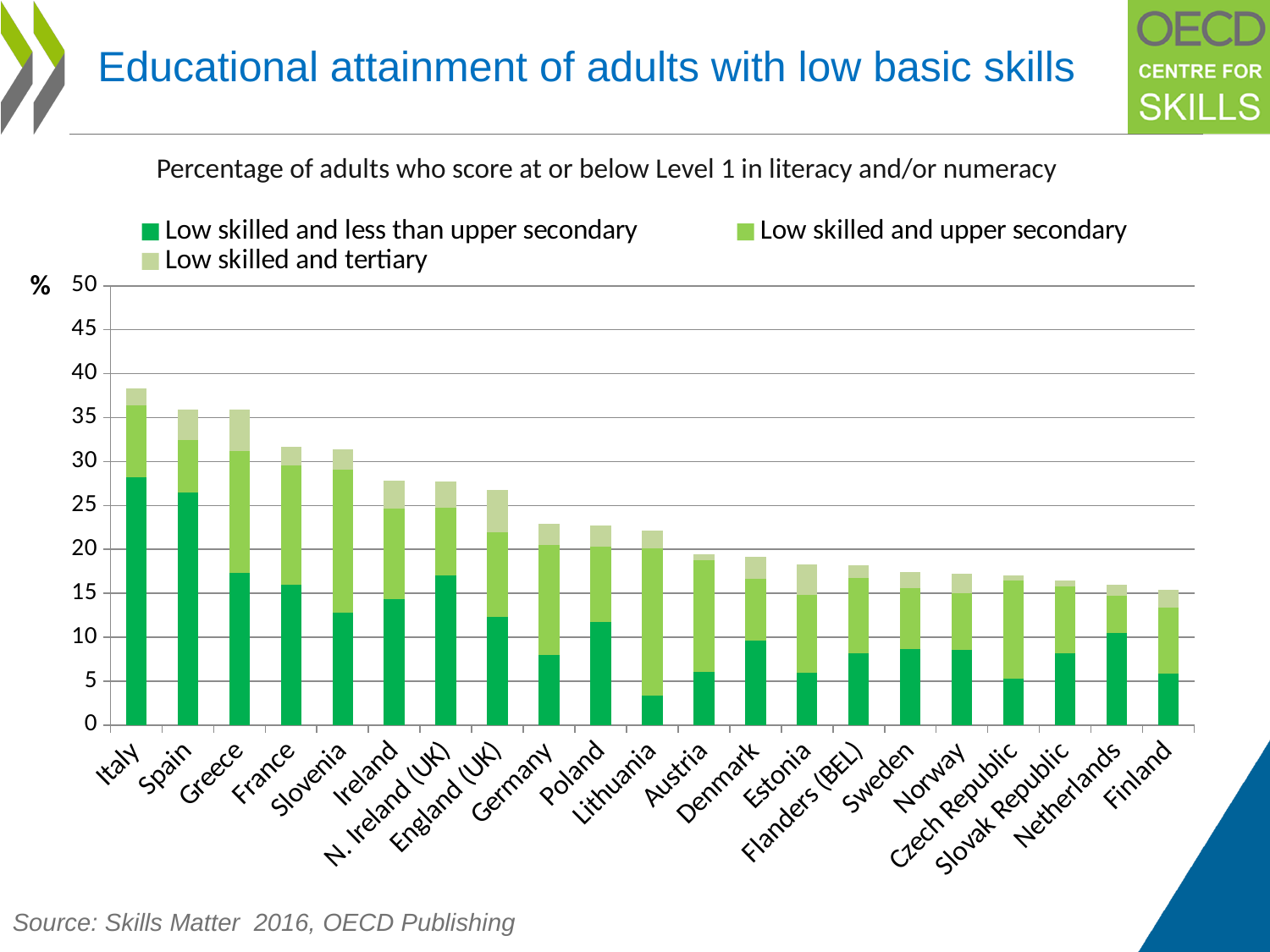

# Educational attainment of adults with low basic skills
Percentage of adults who score at or below Level 1 in literacy and/or numeracy

### Chart

| Category | Low skilled and less than upper secondary  | Low skilled and upper secondary | Low skilled and tertiary |
|---|---|---|---|
| Italy | 28.197231725012323 | 8.230617909253096 | 1.8485471044129238 |
| Spain | 26.44193390993939 | 6.013145538975552 | 3.4515138250828317 |
| Greece | 17.286514714970778 | 13.920129270804182 | 4.685923864364694 |
| France | 15.985041237134718 | 13.55186169378536 | 2.1574558335900362 |
| Slovenia | 12.785469796382 | 16.327201677787286 | 2.2478325838886373 |
| Ireland | 14.330089761137213 | 10.291143512405498 | 3.211822354500481 |
| N. Ireland (UK) | 17.00058125311777 | 7.762182509809463 | 2.9384927298583574 |
| England (UK) | 12.36225899553415 | 9.61418964229885 | 4.760763977758909 |
| Germany | 8.005850439831445 | 12.52438143513212 | 2.3375575108611453 |
| Poland | 11.751039339598499 | 8.595570379905926 | 2.4145361232543356 |
| Lithuania | 3.410773798358159 | 16.73973566100573 | 1.9929262285295728 |
| Austria | 6.1 | 12.7 | 0.6 |
| Denmark | 9.594144383710185 | 7.0382497375120785 | 2.5246994397361866 |
| Estonia | 5.991062260144835 | 8.848214016832125 | 3.4492014357615752 |
| Flanders (BEL) | 8.207546668020006 | 8.560647852631863 | 1.4460055544441308 |
| Sweden | 8.617692049135469 | 6.940993817622955 | 1.8901220330033477 |
| Norway | 8.600284001205981 | 6.39684721677998 | 2.2518891492117397 |
| Czech Republic | 5.3281568594337445 | 11.147805788658081 | 0.5306015842492344 |
| Slovak Republic | 8.177106313876862 | 7.603112073741153 | 0.7087558821777431 |
| Netherlands | 10.449046318697972 | 4.278603538844953 | 1.2184985485379063 |
| Finland | 5.867162039137421 | 7.526643750570307 | 1.9978211397121013 |
Source: Skills Matter  2016, OECD Publishing